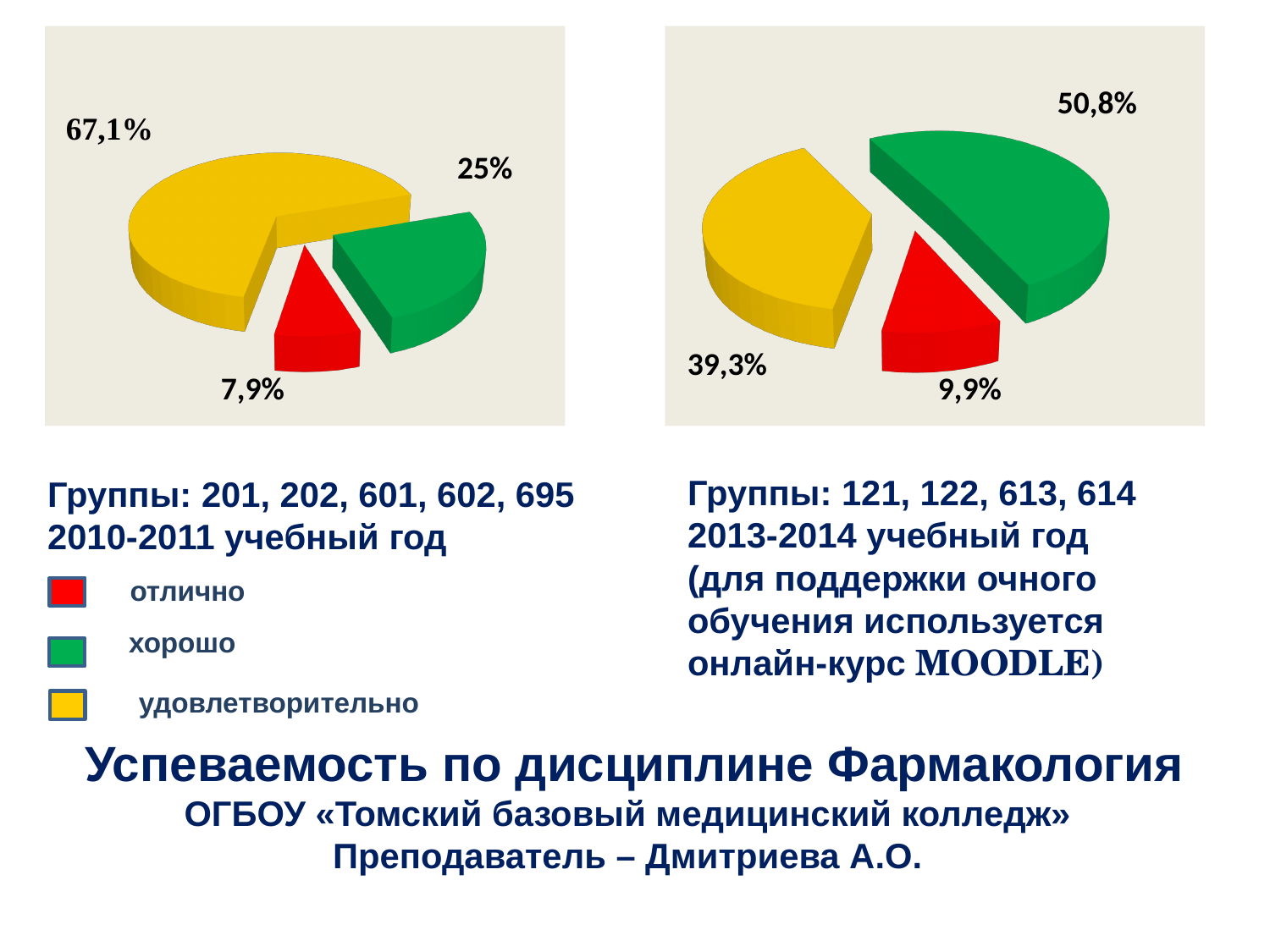

[unsupported chart]

[unsupported chart]

50,8%
25%
39,3%
7,9%
9,9%
Группы: 121, 122, 613, 614
2013-2014 учебный год
(для поддержки очного
обучения используется
онлайн-курс MOODLE)
Группы: 201, 202, 601, 602, 695
2010-2011 учебный год
отлично

хорошо

удовлетворительно

 Успеваемость по дисциплине Фармакология
ОГБОУ «Томский базовый медицинский колледж»
Преподаватель – Дмитриева А.О.